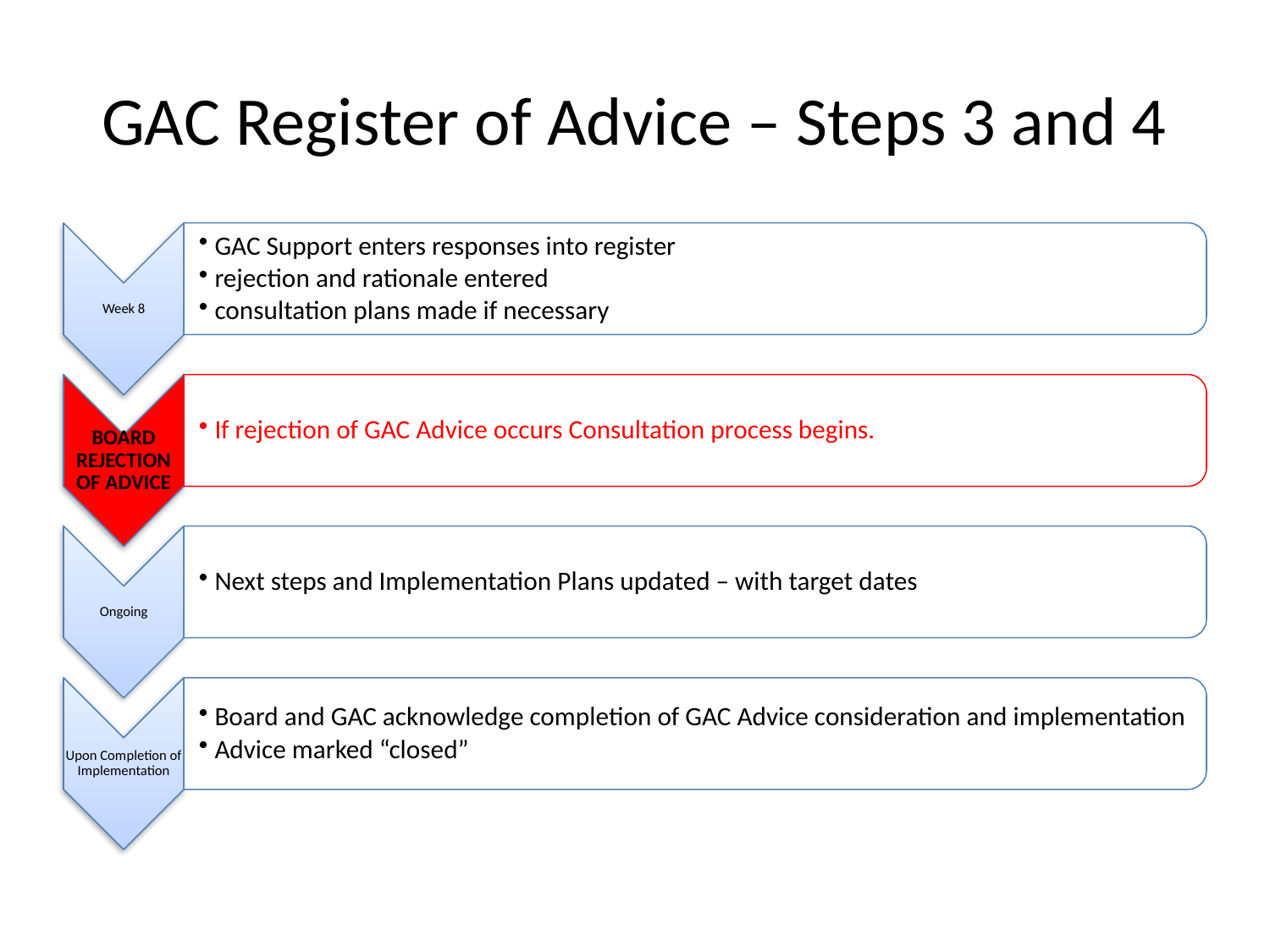

# GAC Register of Advice – Steps 3 and 4
Week 8
GAC Support enters responses into register
rejection and rationale entered
consultation plans made if necessary
BOARD REJECTION OF ADVICE
If rejection of GAC Advice occurs Consultation process begins.
Ongoing
Next steps and Implementation Plans updated – with target dates
Upon Completion of Implementation
Board and GAC acknowledge completion of GAC Advice consideration and implementation
Advice marked “closed”